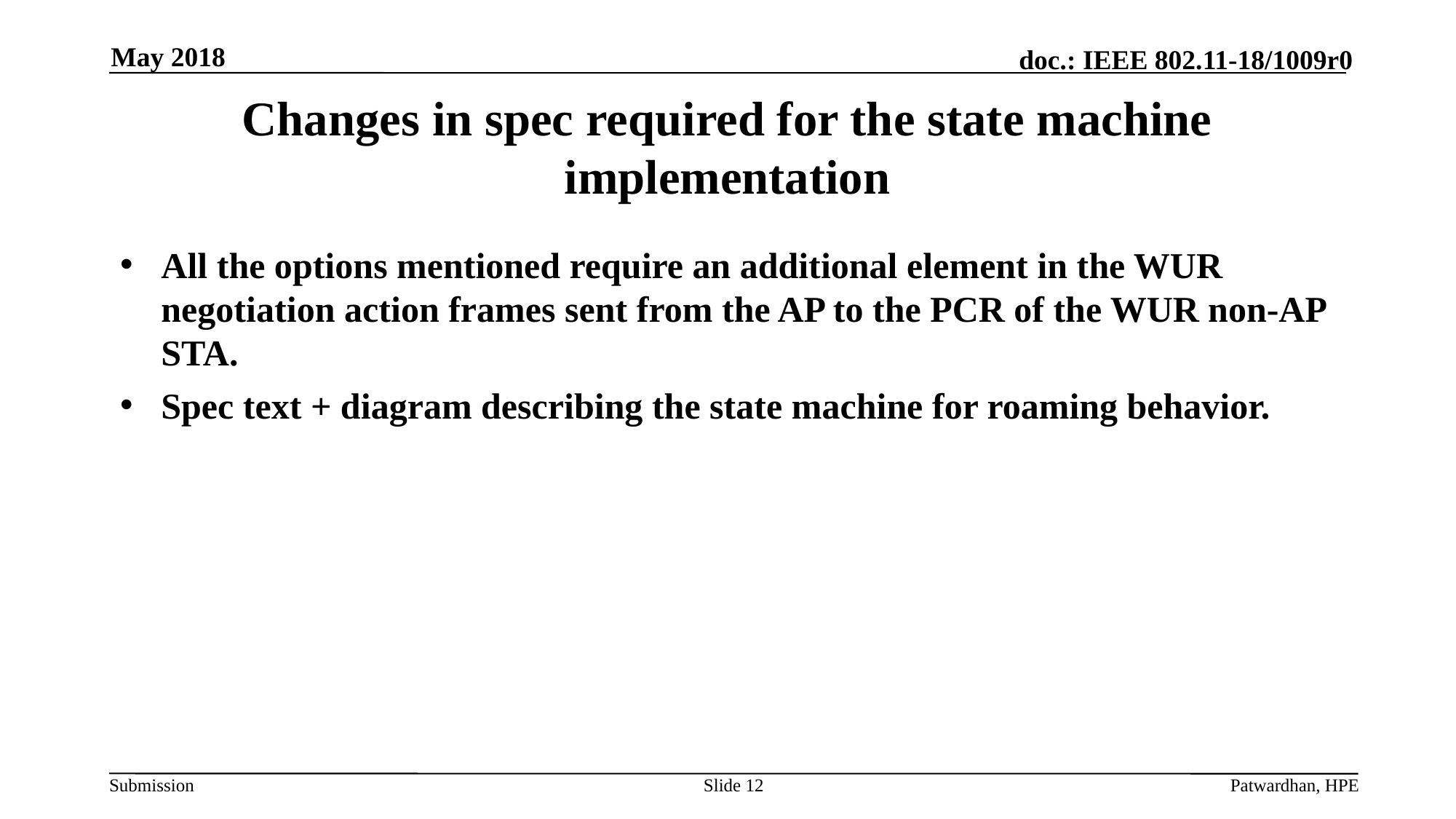

May 2018
# Changes in spec required for the state machine implementation
All the options mentioned require an additional element in the WUR negotiation action frames sent from the AP to the PCR of the WUR non-AP STA.
Spec text + diagram describing the state machine for roaming behavior.
Slide 12
Patwardhan, HPE